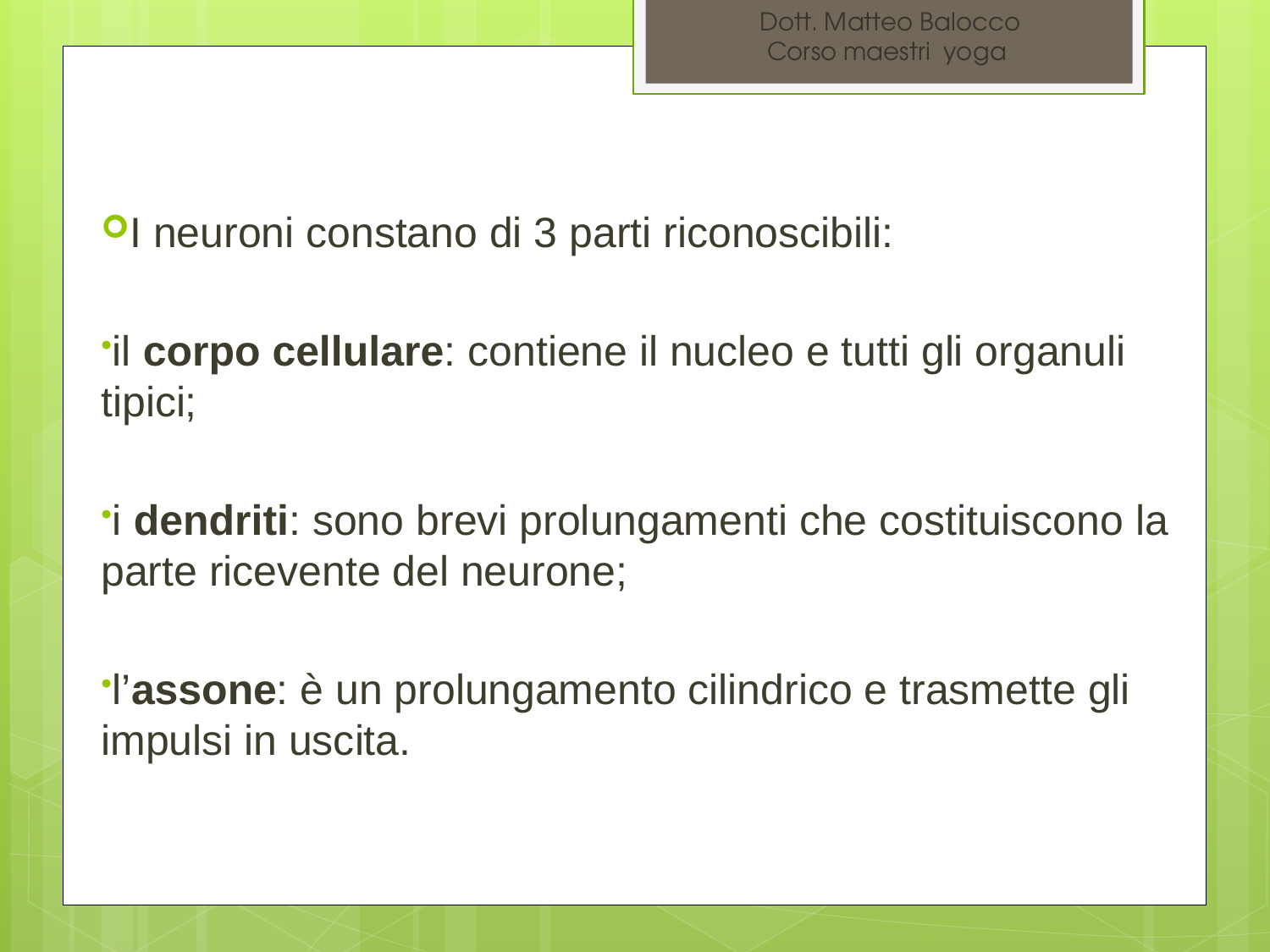

Dott. Matteo Balocco
Corso maestri  yoga
I neuroni constano di 3 parti riconoscibili:

il corpo cellulare: contiene il nucleo e tutti gli organuli tipici;

i dendriti: sono brevi prolungamenti che costituiscono la parte ricevente del neurone;

l’assone: è un prolungamento cilindrico e trasmette gli impulsi in uscita.